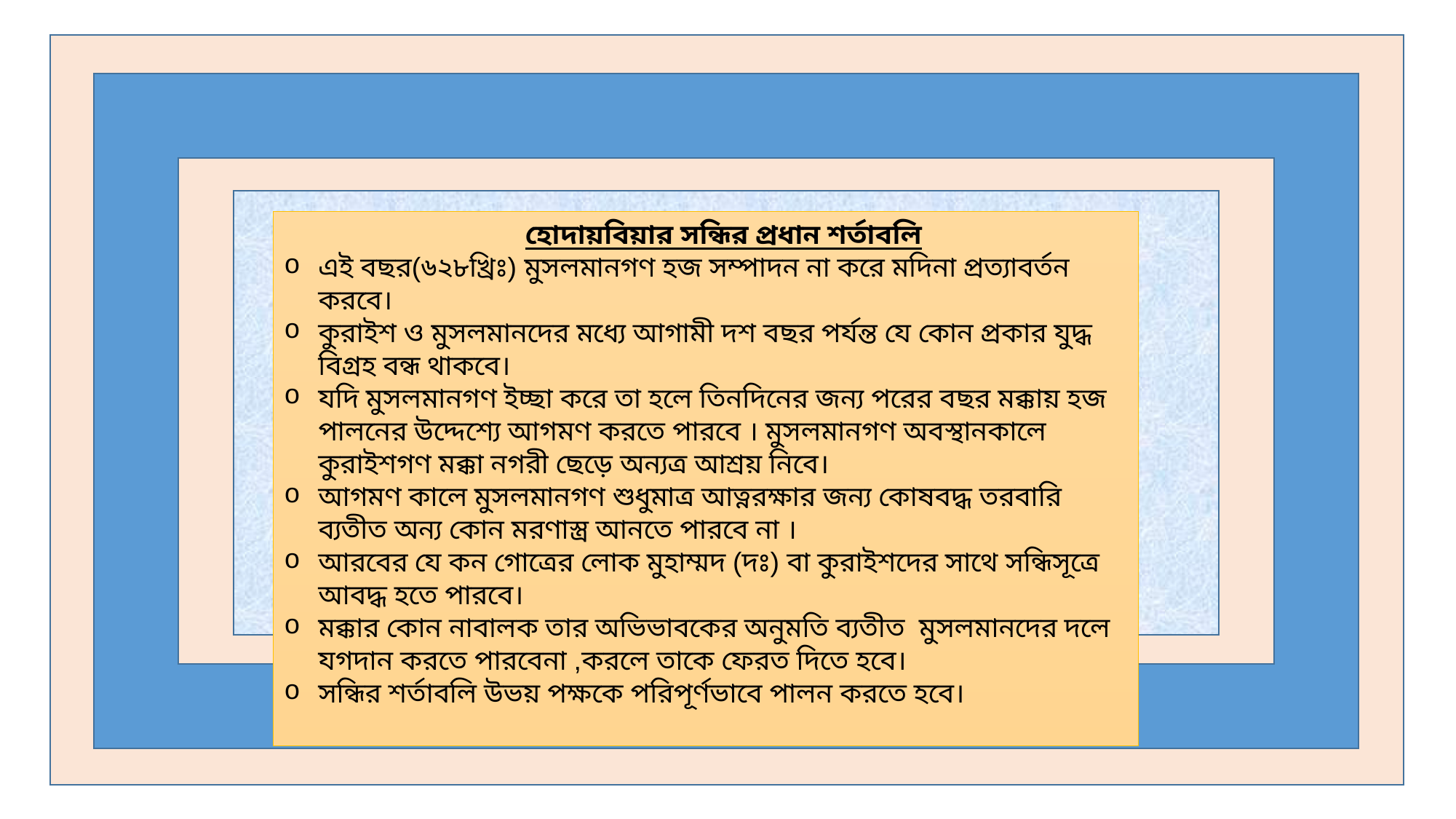

হোদায়বিয়ার সন্ধির প্রধান শর্তাবলি
এই বছর(৬২৮খ্রিঃ) মুসলমানগণ হজ সম্পাদন না করে মদিনা প্রত্যাবর্তন করবে।
কুরাইশ ও মুসলমানদের মধ্যে আগামী দশ বছর পর্যন্ত যে কোন প্রকার যুদ্ধ বিগ্রহ বন্ধ থাকবে।
যদি মুসলমানগণ ইচ্ছা করে তা হলে তিনদিনের জন্য পরের বছর মক্কায় হজ পালনের উদ্দেশ্যে আগমণ করতে পারবে । মুসলমানগণ অবস্থানকালে কুরাইশগণ মক্কা নগরী ছেড়ে অন্যত্র আশ্রয় নিবে।
আগমণ কালে মুসলমানগণ শুধুমাত্র আত্নরক্ষার জন্য কোষবদ্ধ তরবারি ব্যতীত অন্য কোন মরণাস্ত্র আনতে পারবে না ।
আরবের যে কন গোত্রের লোক মুহাম্মদ (দঃ) বা কুরাইশদের সাথে সন্ধিসূত্রে আবদ্ধ হতে পারবে।
মক্কার কোন নাবালক তার অভিভাবকের অনুমতি ব্যতীত  মুসলমানদের দলে যগদান করতে পারবেনা ,করলে তাকে ফেরত দিতে হবে।
সন্ধির শর্তাবলি উভয় পক্ষকে পরিপূর্ণভাবে পালন করতে হবে।